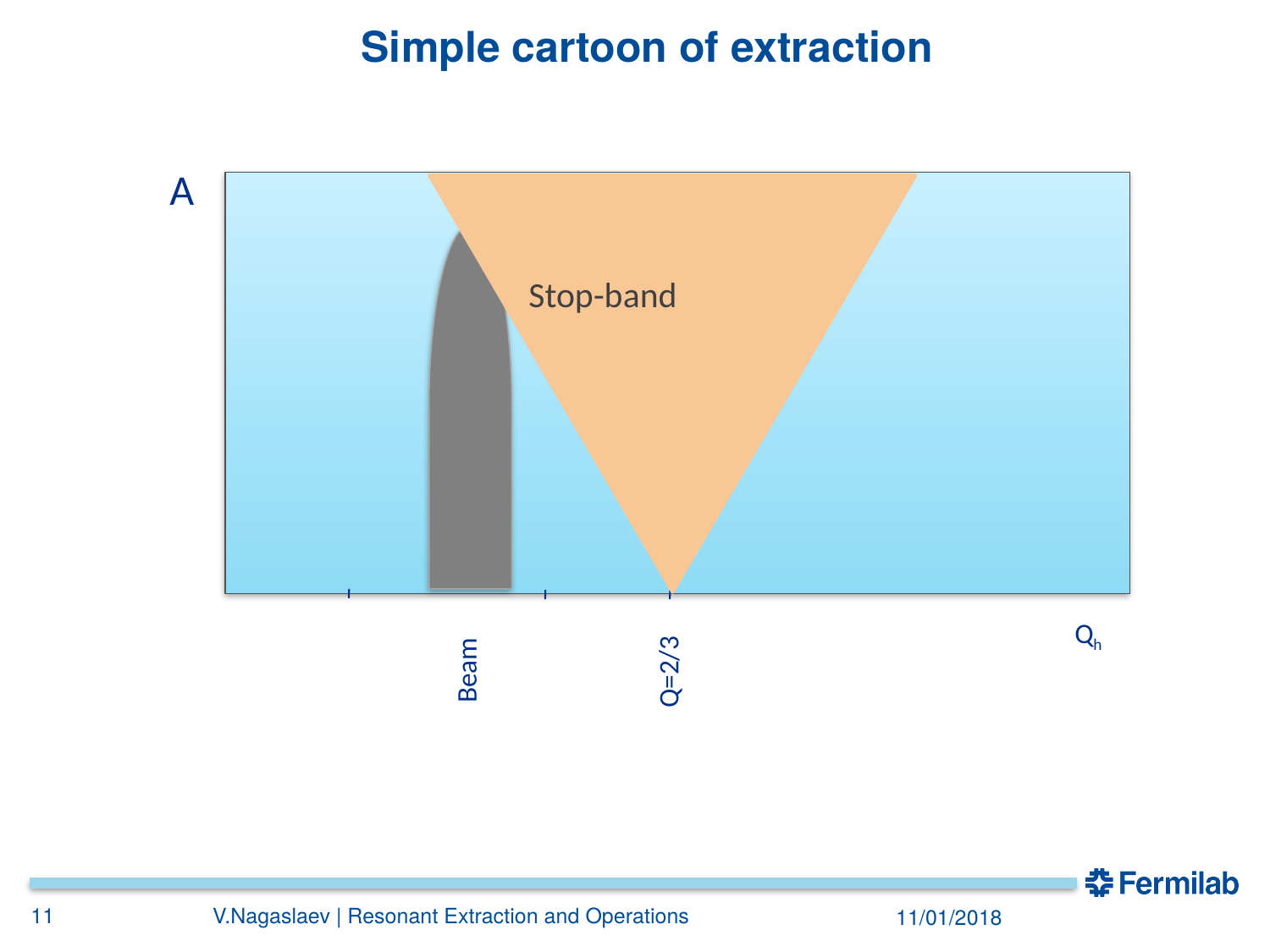

# Simple cartoon of extraction
A
Stop-band
Q=2/3
Beam

Qh
11
V.Nagaslaev | Resonant Extraction and Operations
11/01/2018